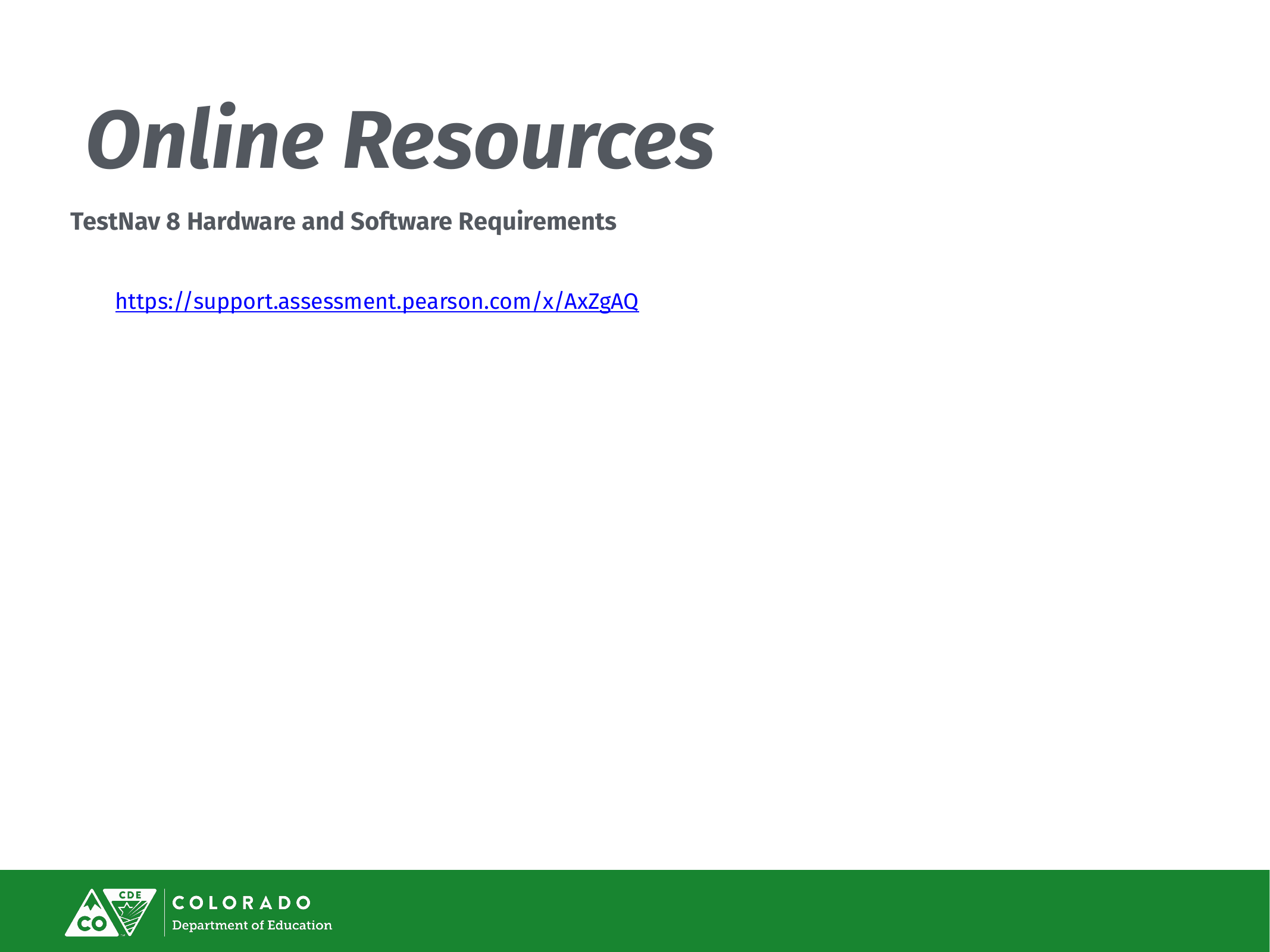

Online Resources
TestNav 8 Hardware and Software Requirements
https://support.assessment.pearson.com/x/AxZgAQ